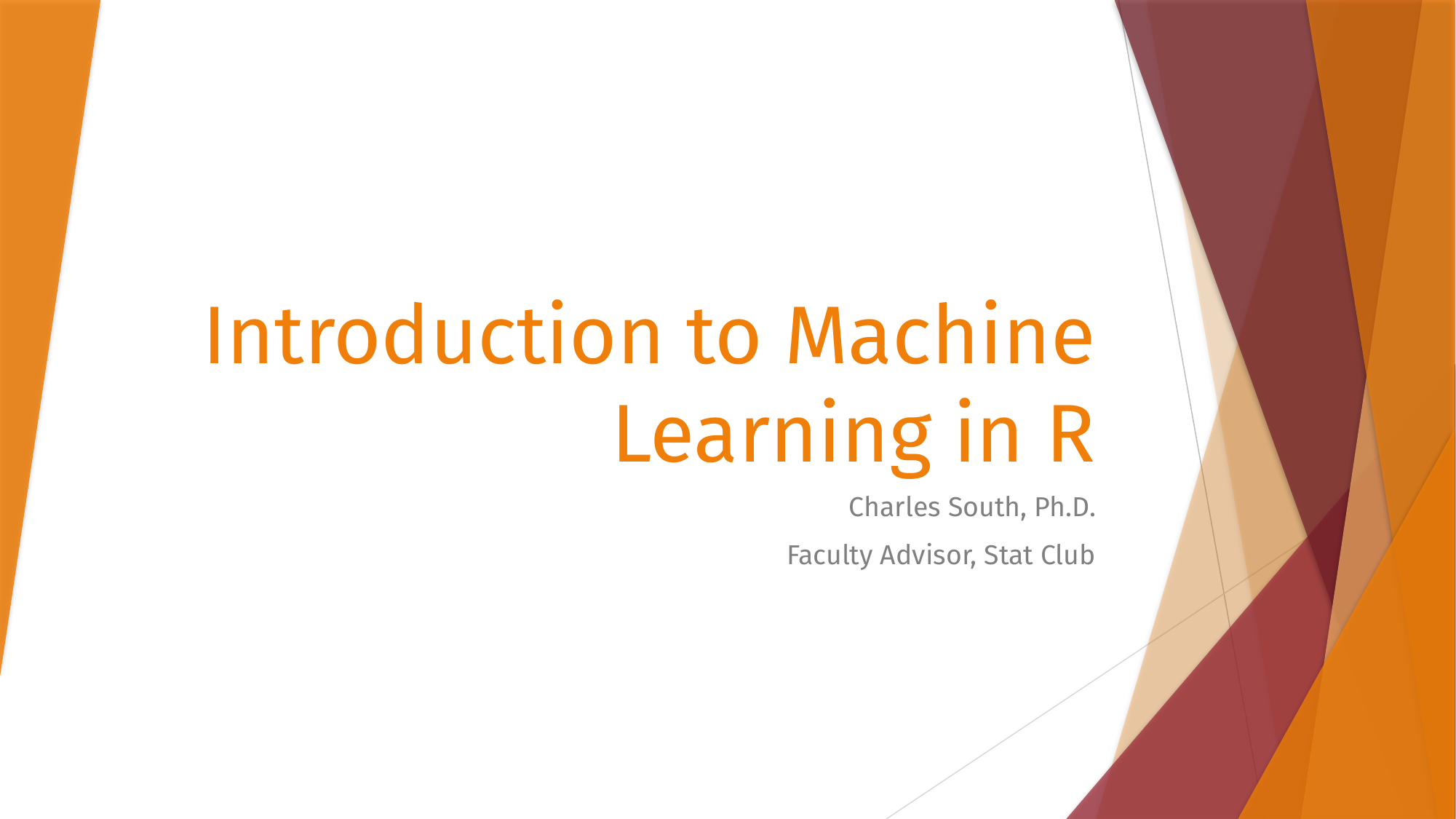

# Introduction to Machine Learning in R
Charles South, Ph.D.
Faculty Advisor, Stat Club